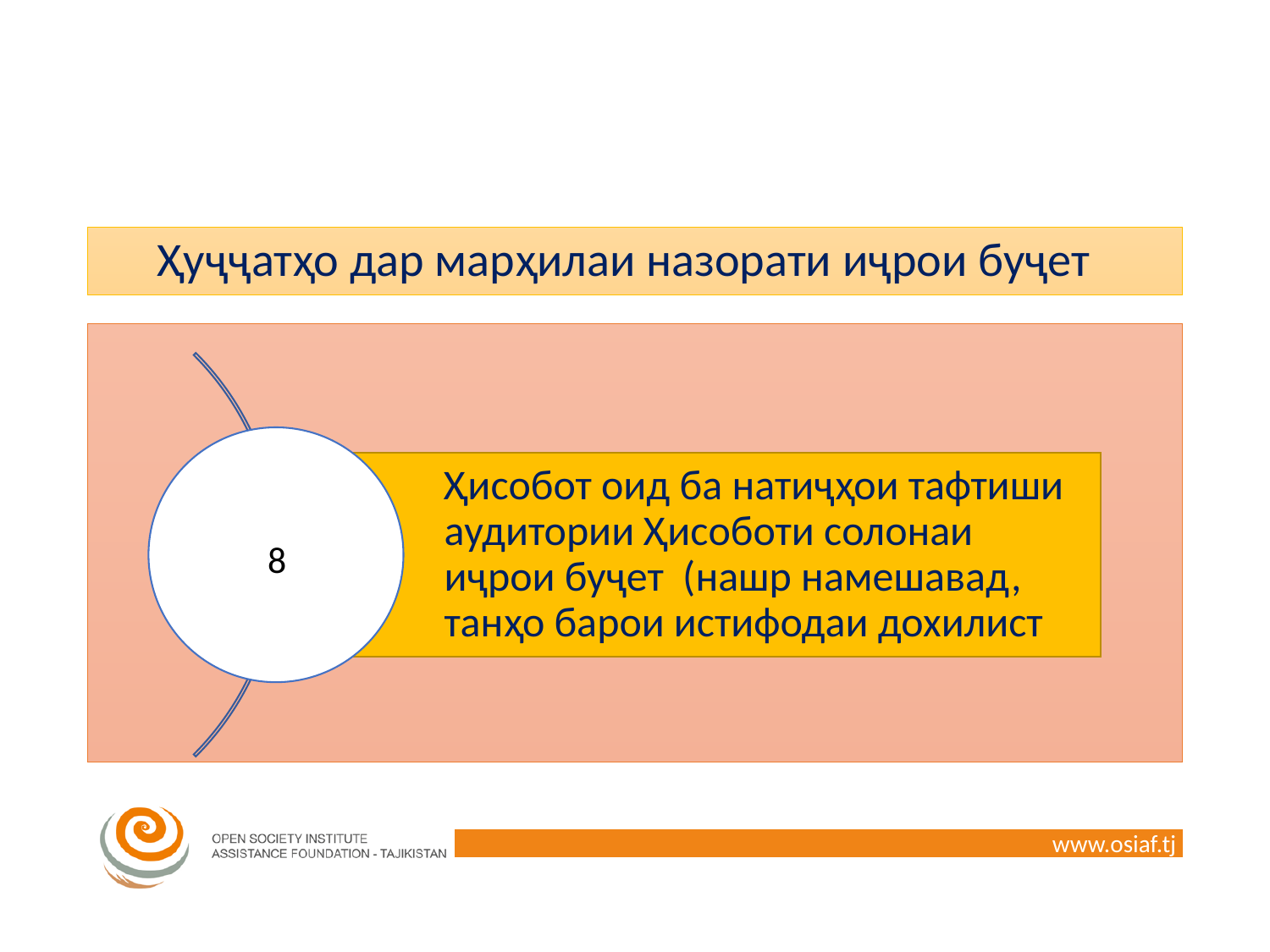

# Ҳуҷҷатҳо дар марҳилаи назорати иҷрои буҷет

Ҳисобот оид ба натиҷҳои тафтиши аудитории Ҳисоботи солонаи иҷрои буҷет  (нашр намешавад, танҳо барои истифодаи дохилист
8